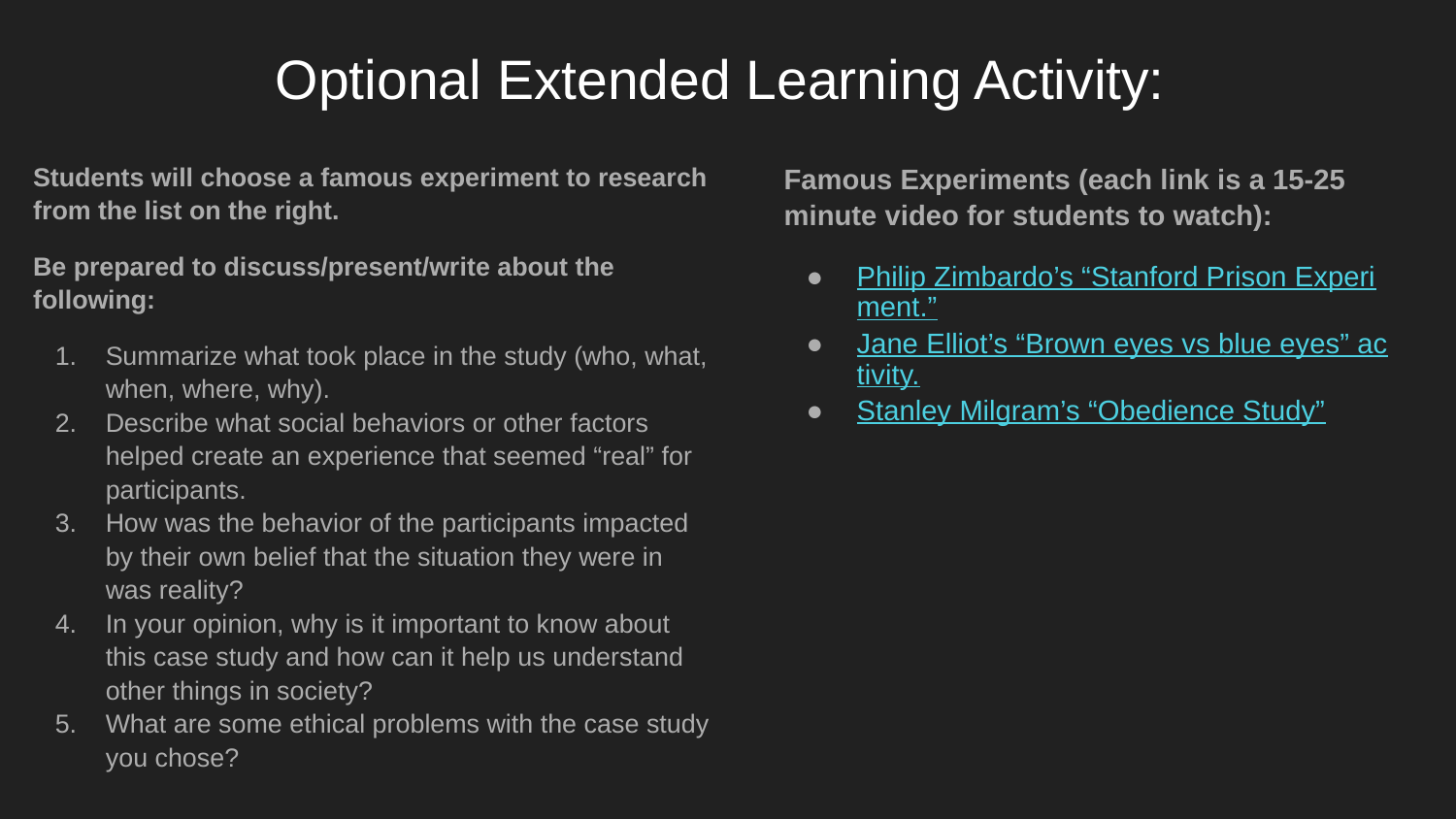

# Optional Extended Learning Activity:
Students will choose a famous experiment to research from the list on the right.
Be prepared to discuss/present/write about the following:
Summarize what took place in the study (who, what, when, where, why).
Describe what social behaviors or other factors helped create an experience that seemed “real” for participants.
How was the behavior of the participants impacted by their own belief that the situation they were in was reality?
In your opinion, why is it important to know about this case study and how can it help us understand other things in society?
What are some ethical problems with the case study you chose?
Famous Experiments (each link is a 15-25 minute video for students to watch):
Philip Zimbardo’s “Stanford Prison Experiment.”
Jane Elliot’s “Brown eyes vs blue eyes” activity.
Stanley Milgram’s “Obedience Study”